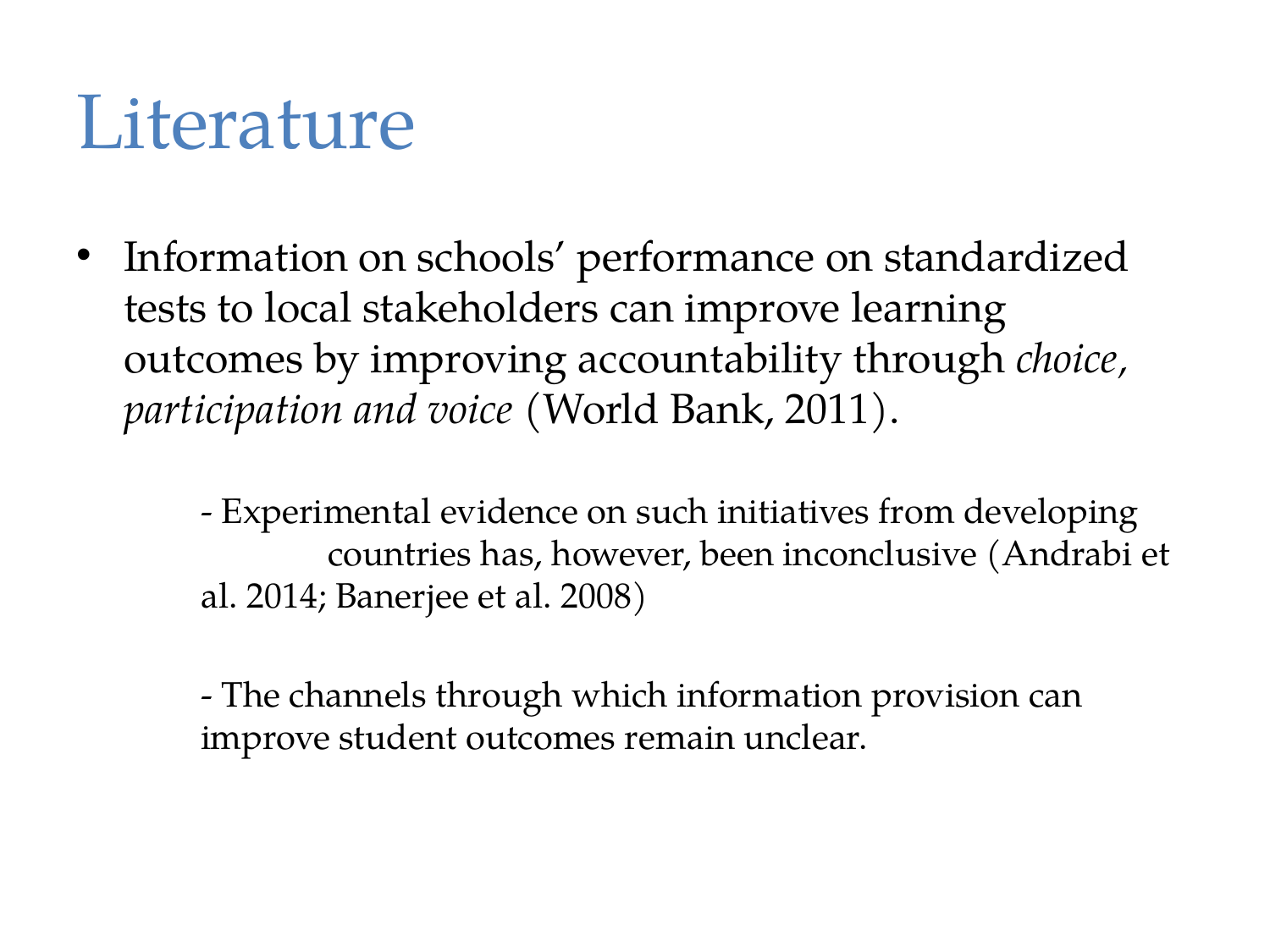

# Literature
Information on schools’ performance on standardized tests to local stakeholders can improve learning outcomes by improving accountability through choice, participation and voice (World Bank, 2011).

- Experimental evidence on such initiatives from developing 	countries has, however, been inconclusive (Andrabi et al. 2014; Banerjee et al. 2008)

	- The channels through which information provision can  improve student outcomes remain unclear.